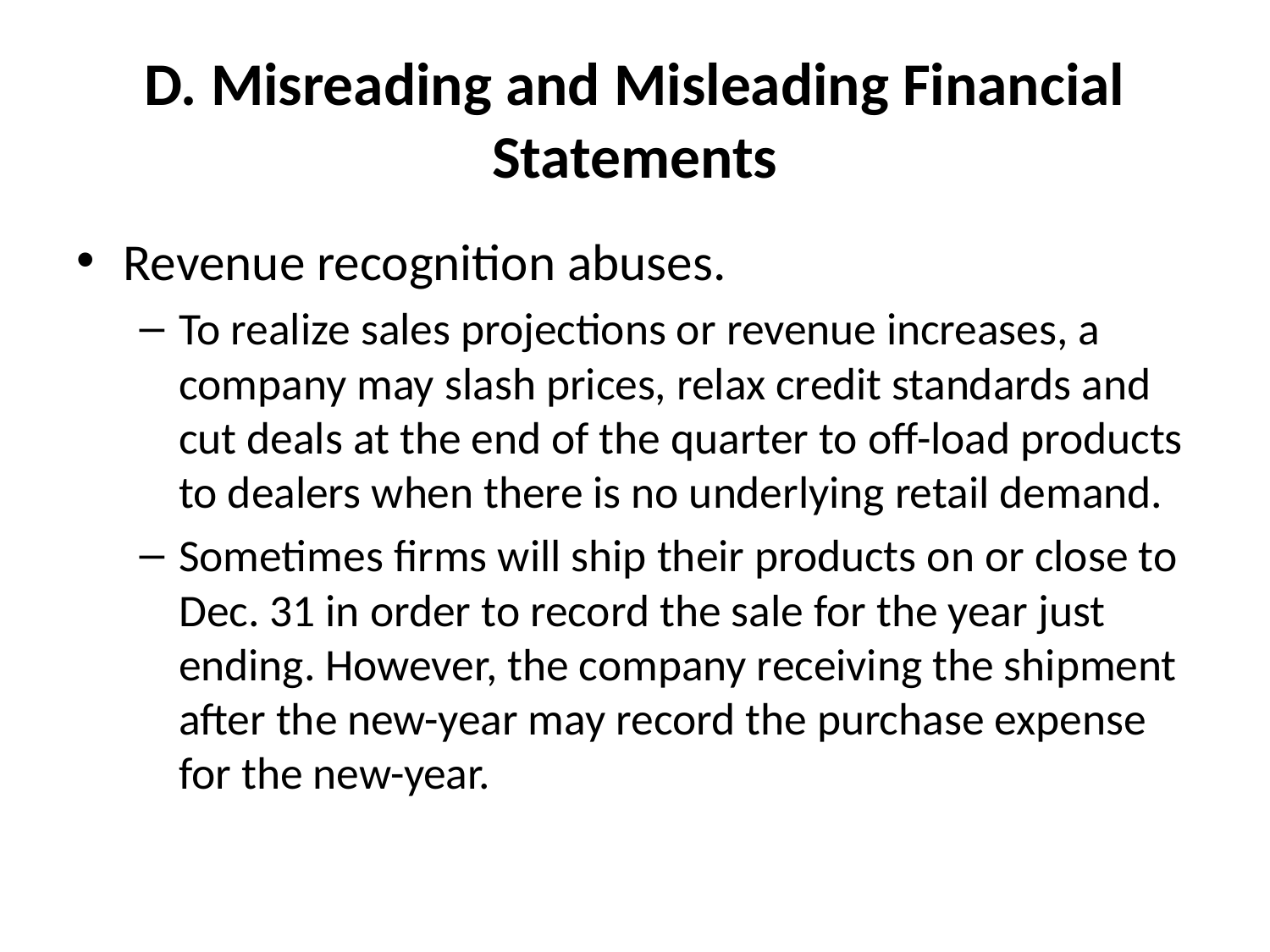

# D. Misreading and Misleading Financial Statements
Revenue recognition abuses.
To realize sales projections or revenue increases, a company may slash prices, relax credit standards and cut deals at the end of the quarter to off-load products to dealers when there is no underlying retail demand.
Sometimes firms will ship their products on or close to Dec. 31 in order to record the sale for the year just ending. However, the company receiving the shipment after the new-year may record the purchase expense for the new-year.